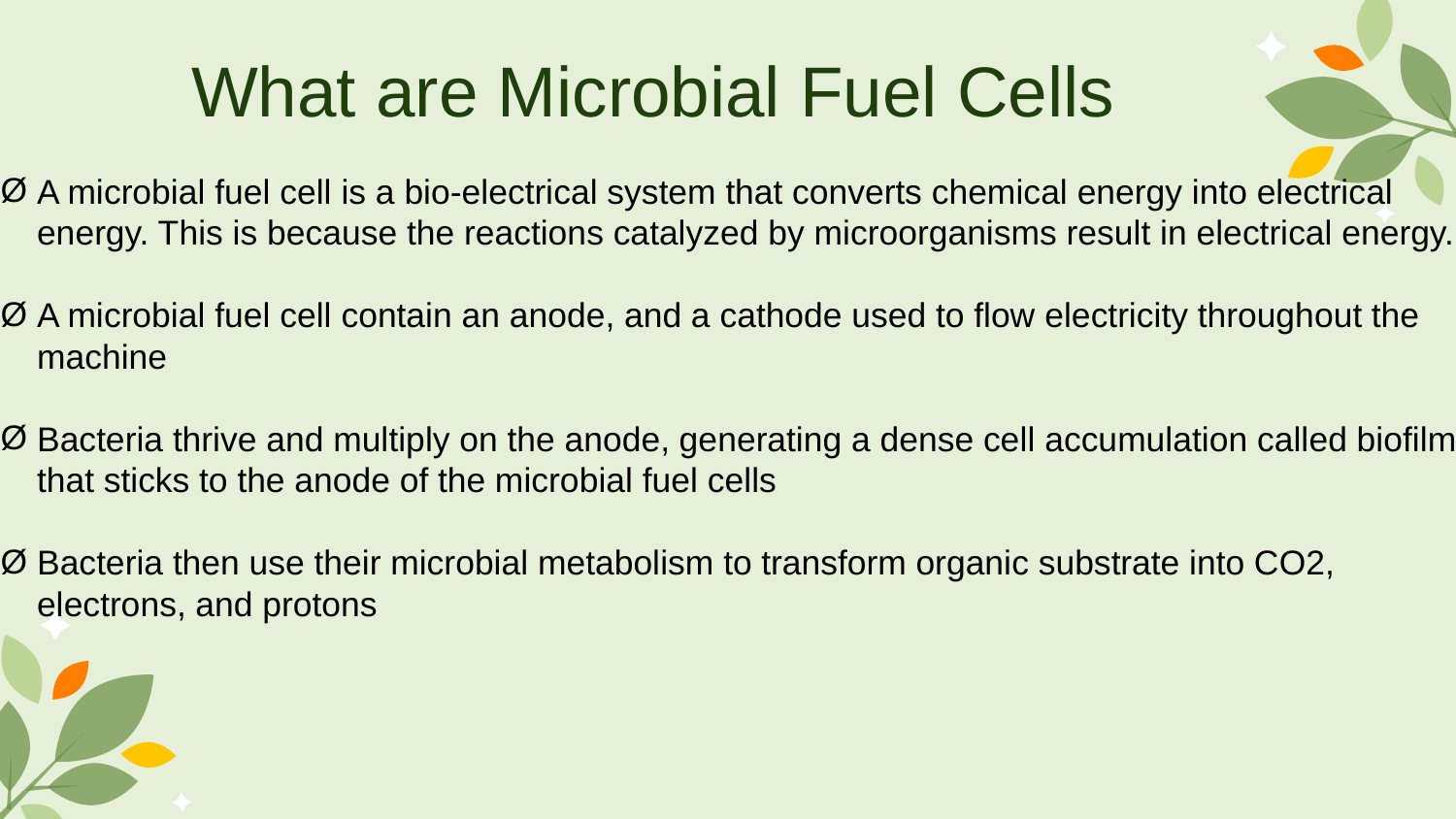

What are Microbial Fuel Cells
A microbial fuel cell is a bio-electrical system that converts chemical energy into electrical energy. This is because the reactions catalyzed by microorganisms result in electrical energy.​

A microbial fuel cell contain an anode, and a cathode used to flow electricity throughout the machine

Bacteria thrive and multiply on the anode, generating a dense cell accumulation called biofilm that sticks to the anode of the microbial fuel cells​

Bacteria then use their microbial metabolism to transform organic substrate into CO2, electrons, and protons​
​